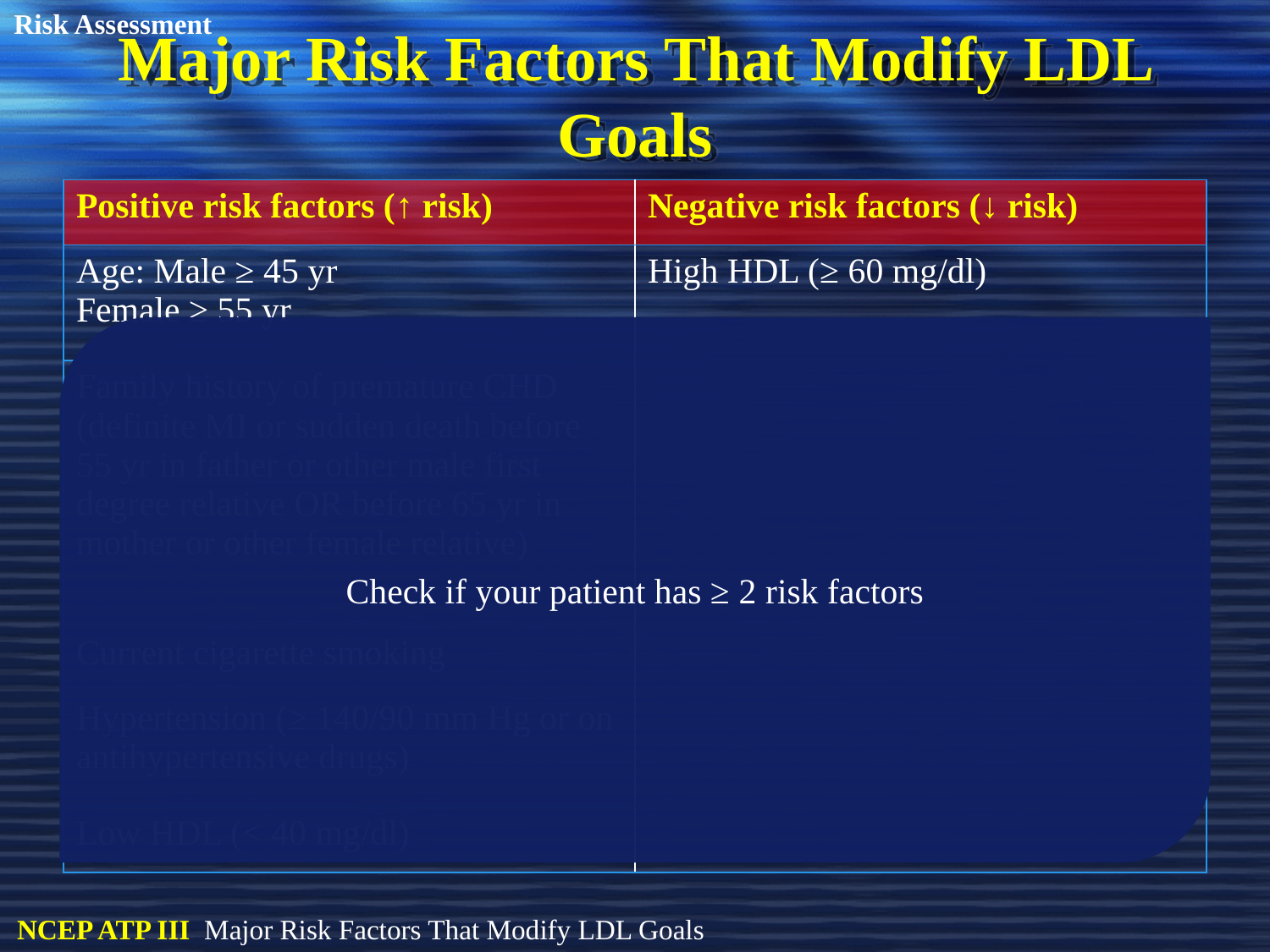

Risk Assessment
# Major Risk Factors That Modify LDL Goals
| Positive risk factors (↑ risk) | Negative risk factors (↓ risk) |
| --- | --- |
| Age: Male ≥ 45 yr Female ≥ 55 yr | High HDL (≥ 60 mg/dl) |
| Family history of premature CHD (definite MI or sudden death before 55 yr in father or other male first degree relative OR before 65 yr in mother or other female relative) |  |
| Current cigarette smoking |  |
| Hypertension (≥ 140/90 mm Hg or on antihypertensive drugs) |  |
| Low HDL (< 40 mg/dl) |  |
Check if your patient has ≥ 2 risk factors
NCEP ATP III  Major Risk Factors That Modify LDL Goals